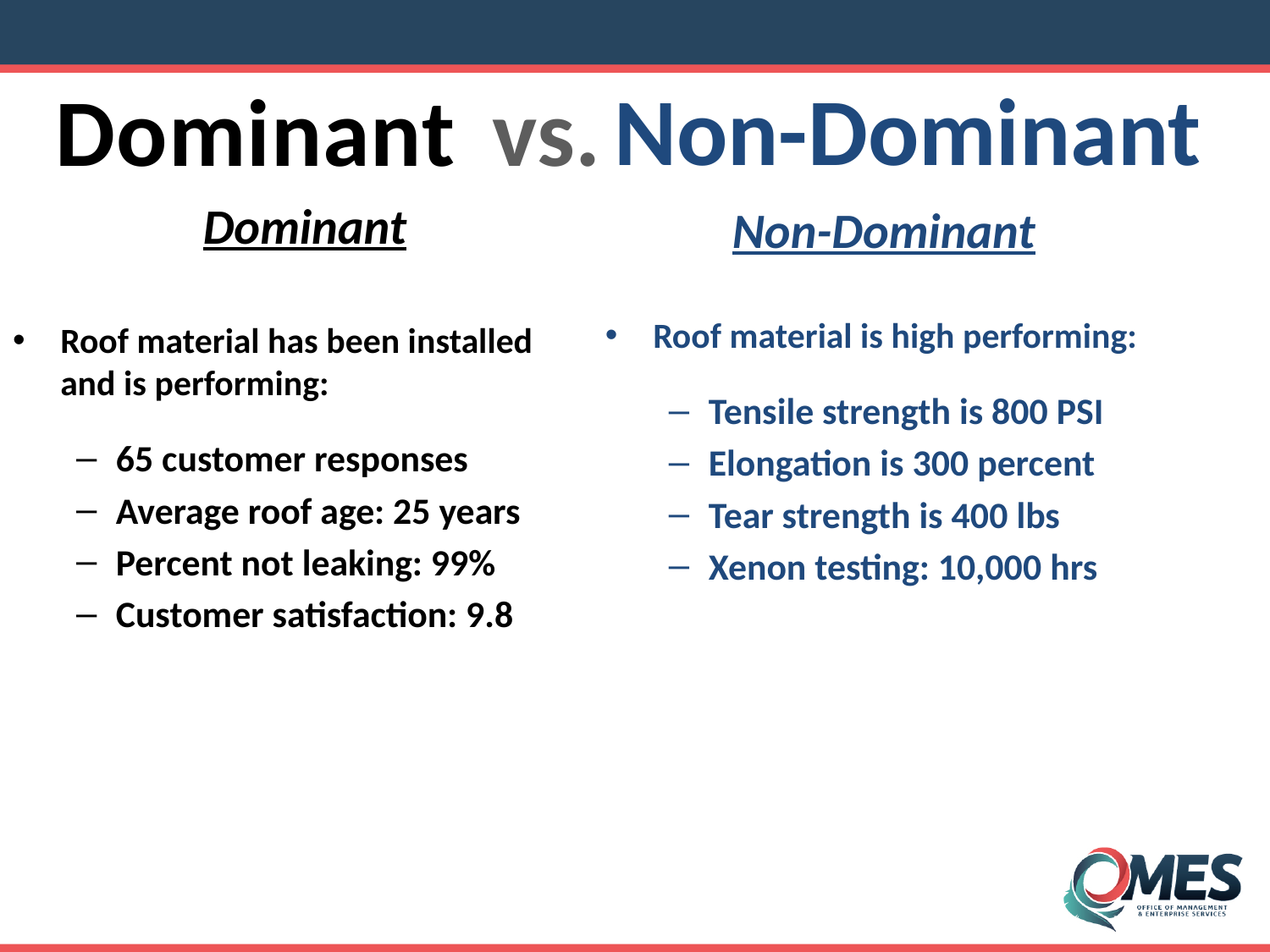

Non-Dominant
Dominant
  vs.
Dominant
Non-Dominant
Roof material is high performing:

Tensile strength is 800 PSI
Elongation is 300 percent
Tear strength is 400 lbs
Xenon testing: 10,000 hrs
Roof material has been installed and is performing:

65 customer responses
Average roof age: 25 years
Percent not leaking: 99%
Customer satisfaction: 9.8